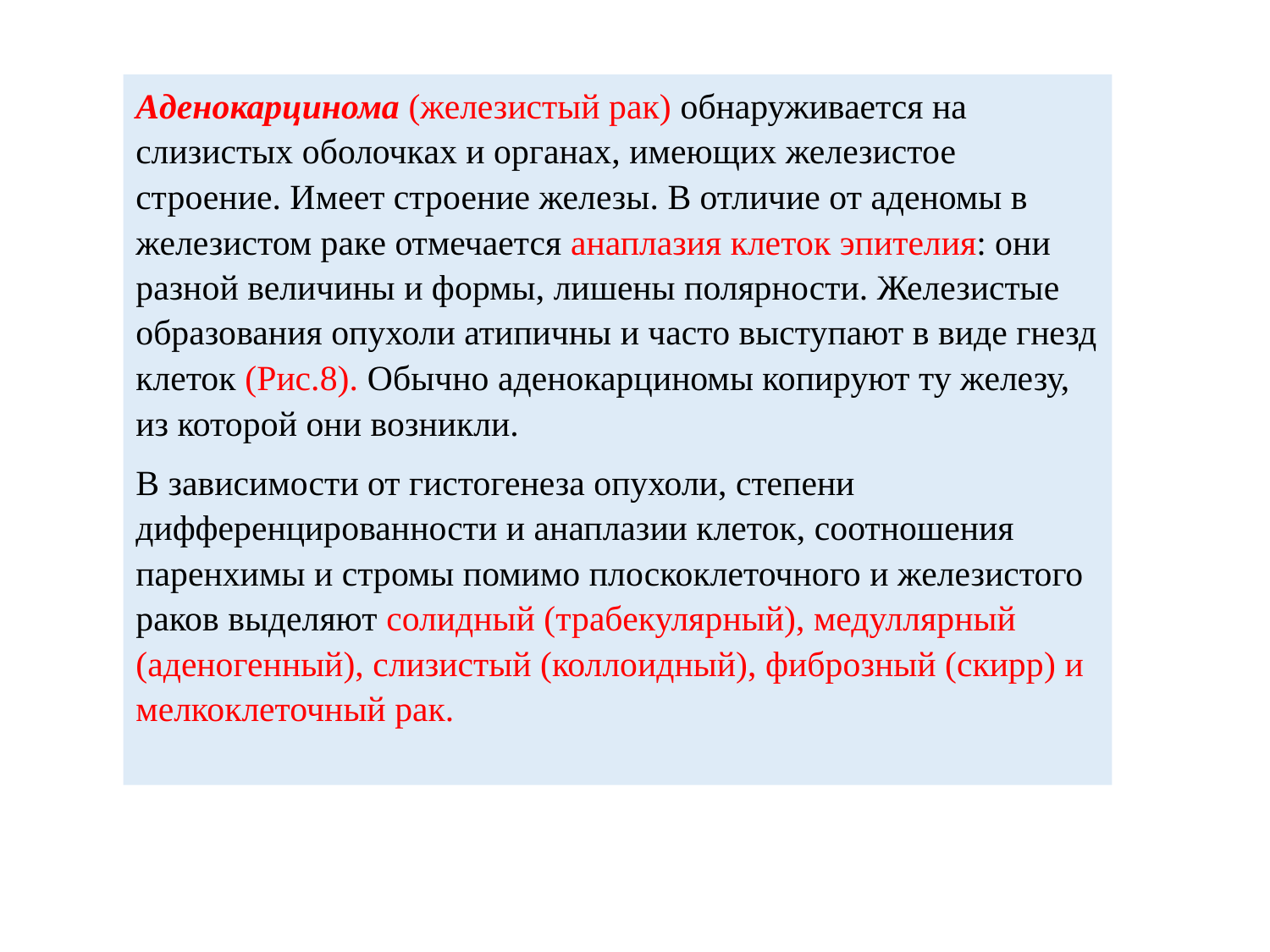

Аденокарцинома (железистый рак) обнаруживается на слизистых оболочках и органах, имеющих железистое строение. Имеет строение железы. В отличие от аденомы в железистом раке отмечается анаплазия клеток эпителия: они разной величины и формы, лишены полярности. Железистые образования опухоли атипичны и часто выступают в виде гнезд клеток (Рис.8). Обычно аденокарциномы копируют ту железу, из которой они возникли.
В зависимости от гистогенеза опухоли, степени дифференцированности и анаплазии клеток, соотношения паренхимы и стромы помимо плоскоклеточного и железистого раков выделяют солидный (трабекулярный), медуллярный (аденогенный), слизистый (коллоидный), фиброзный (скирр) и мелкоклеточный рак.